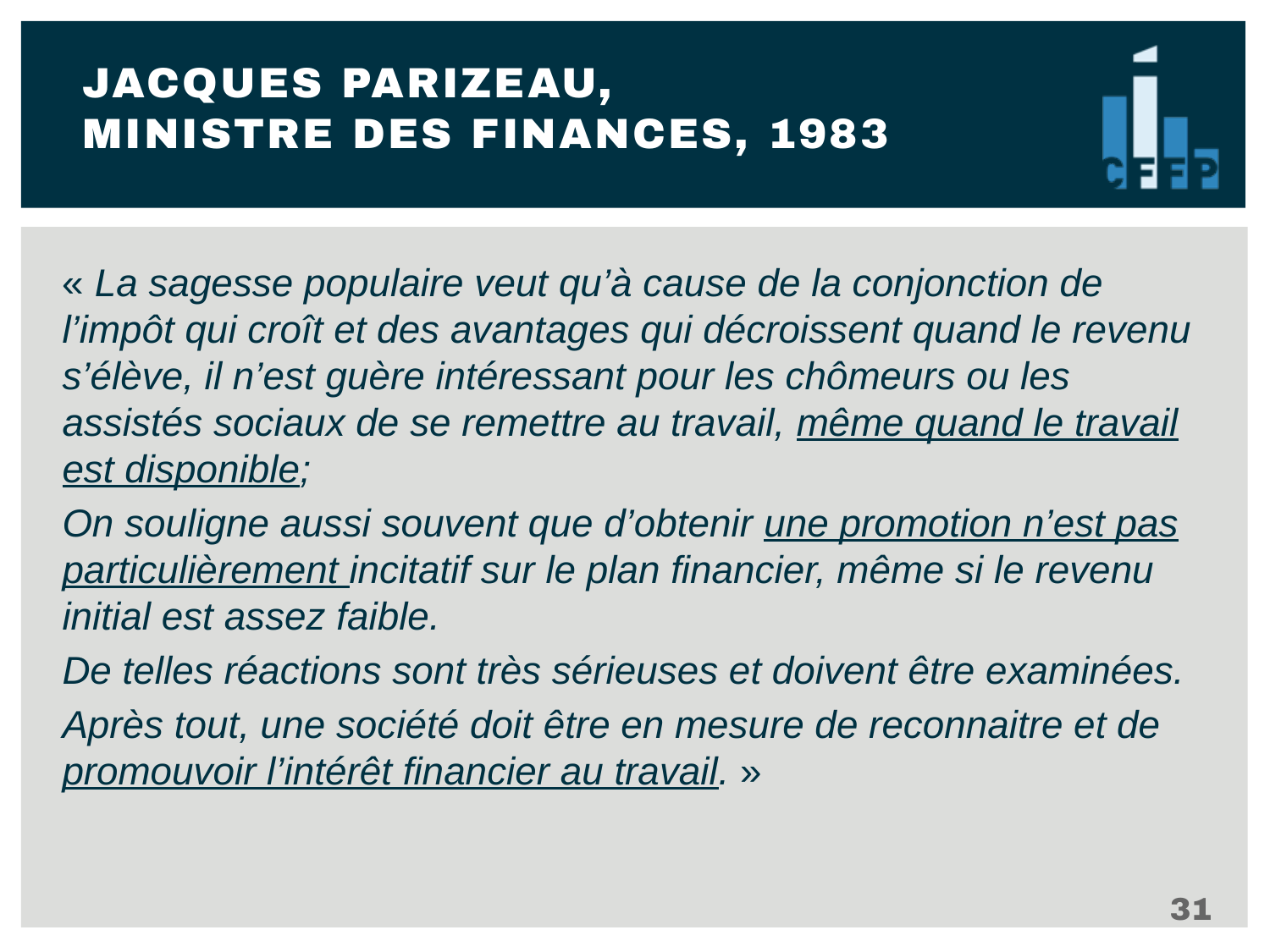

# Jacques Parizeau, ministre des Finances, 1983
« La sagesse populaire veut qu’à cause de la conjonction de l’impôt qui croît et des avantages qui décroissent quand le revenu s’élève, il n’est guère intéressant pour les chômeurs ou les assistés sociaux de se remettre au travail, même quand le travail est disponible;
On souligne aussi souvent que d’obtenir une promotion n’est pas particulièrement incitatif sur le plan financier, même si le revenu initial est assez faible.
De telles réactions sont très sérieuses et doivent être examinées.
Après tout, une société doit être en mesure de reconnaitre et de promouvoir l’intérêt financier au travail. »
31